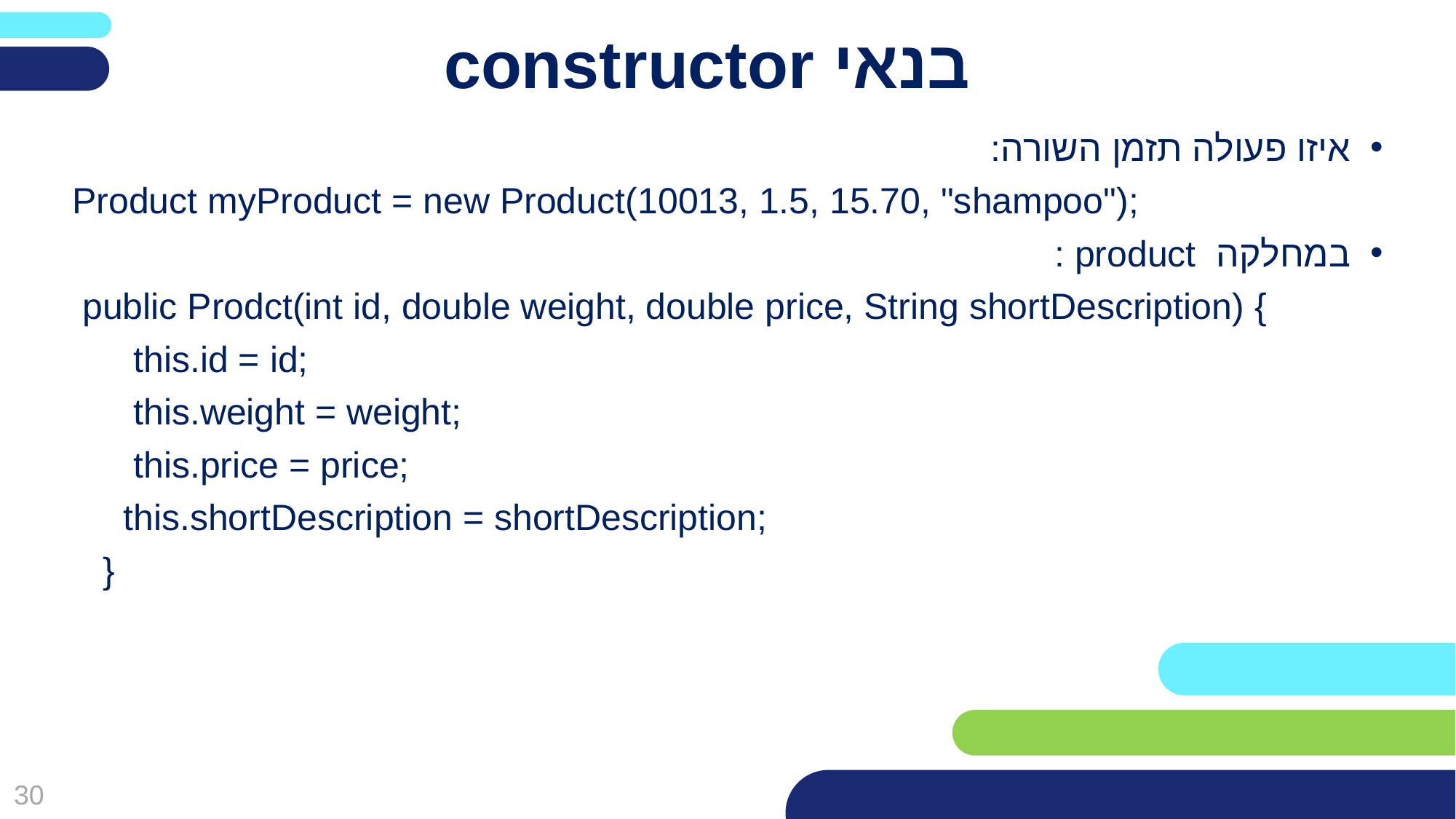

פריסה 4
(הפריסות שונות זו מזו במיקום תיבות הטקסט וגרפיקת הרקע,
ותוכלו לגוון ביניהן)
# בנאי constructor
איזו פעולה תזמן השורה:
Product myProduct = new Product(10013, 1.5, 15.70, "shampoo");
במחלקה  product :
 public Prodct(int id, double weight, double price, String shortDescription) {
      this.id = id;
      this.weight = weight;
      this.price = price;
     this.shortDescription = shortDescription;
   }
את השקופית הזו תוכלו לשכפל, על מנת ליצור שקופיות נוספות הזהות לה – אליהן תוכלו להכניס את התכנים.

כדי לשכפל אותה, לחצו עליה קליק ימיני בתפריט השקופיות בצד ובחרו
"שכפל שקופית" או "Duplicate Slide"
(מחקו ריבוע זה לאחר הקריאה)